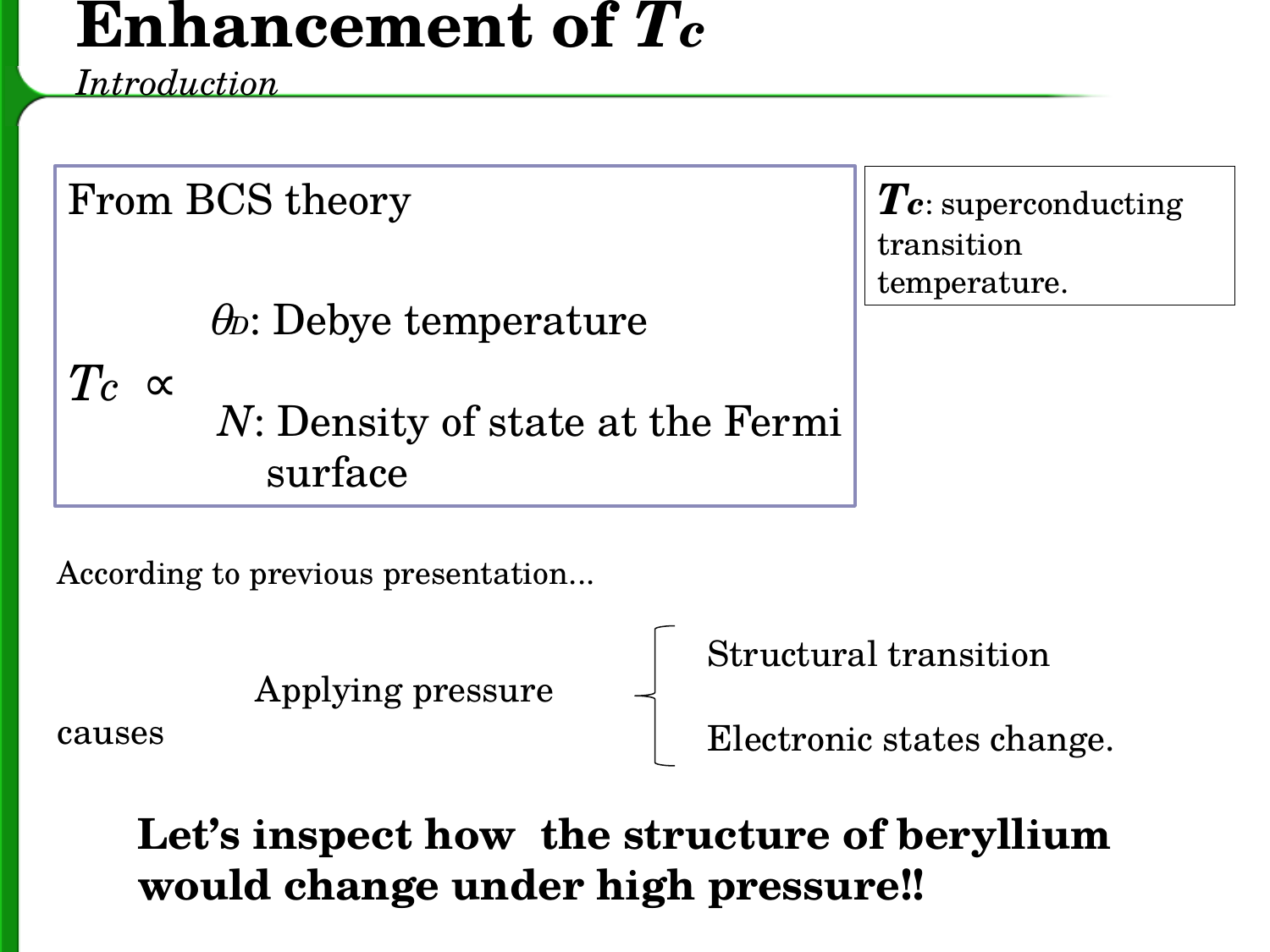

# Enhancement of Tc                    Introduction
From BCS theory

Tc  ∝

Tc: superconducting transition temperature.
θD: Debye temperature

 N: Density of state at the Fermi        surface
According to previous presentation...

　　　　　　Applying pressure causes

Structural transition

Electronic states change.

Let’s inspect how  the structure of beryllium would change under high pressure!!